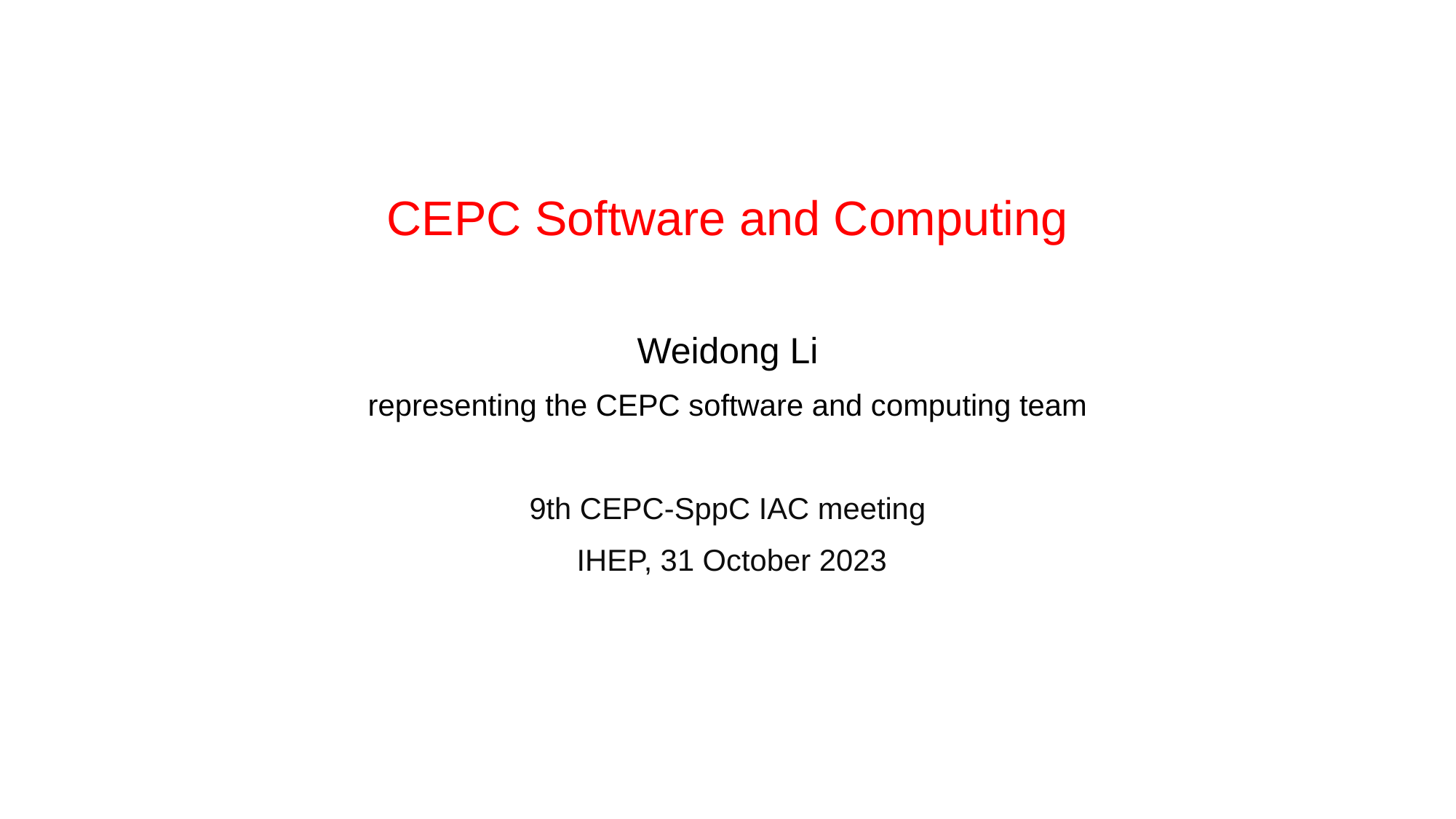

# CEPC Software and Computing
Weidong Li
representing the CEPC software and computing team

9th CEPC-SppC IAC meeting
 IHEP, 31 October 2023